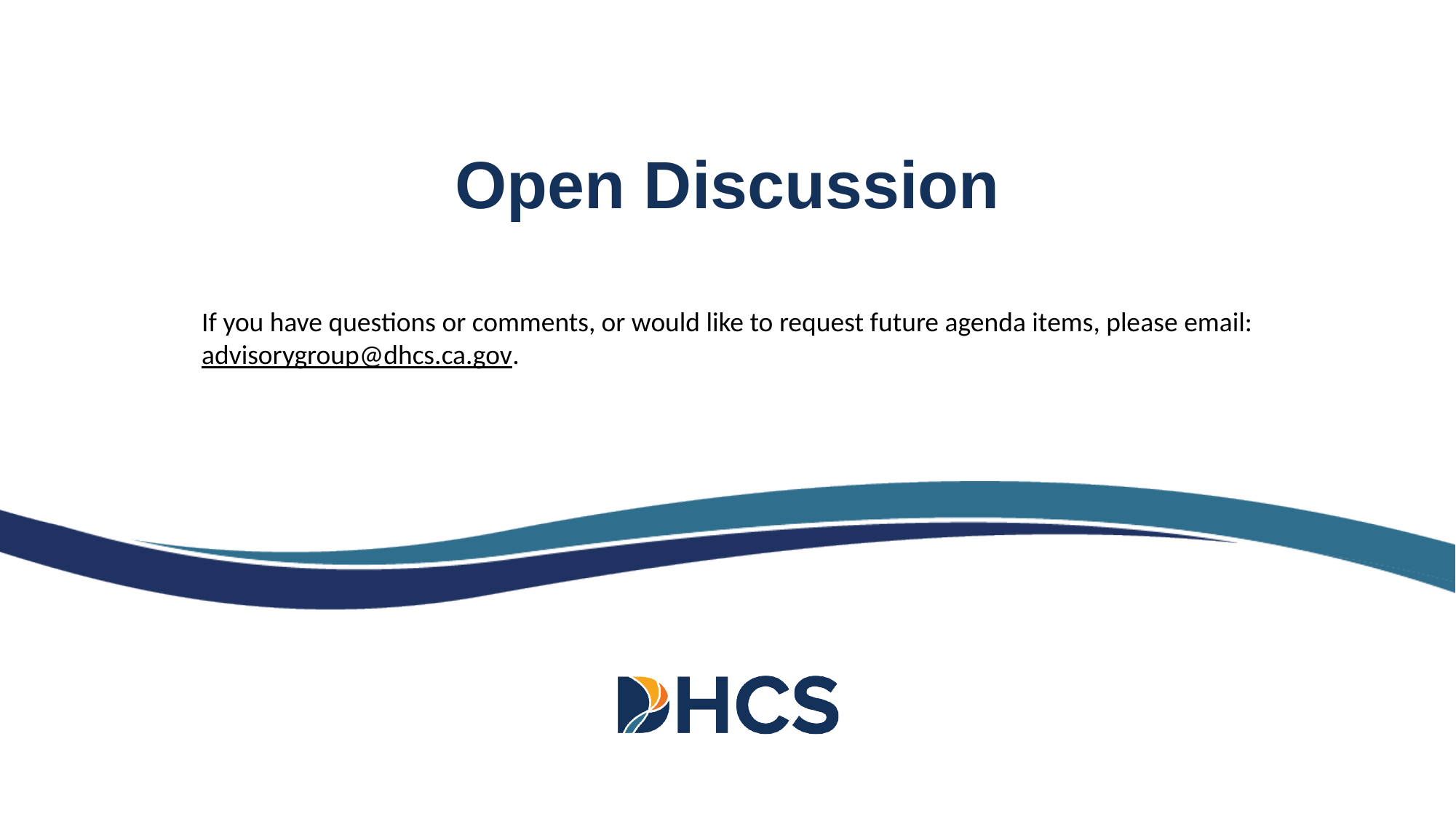

# Open Discussion
If you have questions or comments, or would like to request future agenda items, please email:
advisorygroup@dhcs.ca.gov.